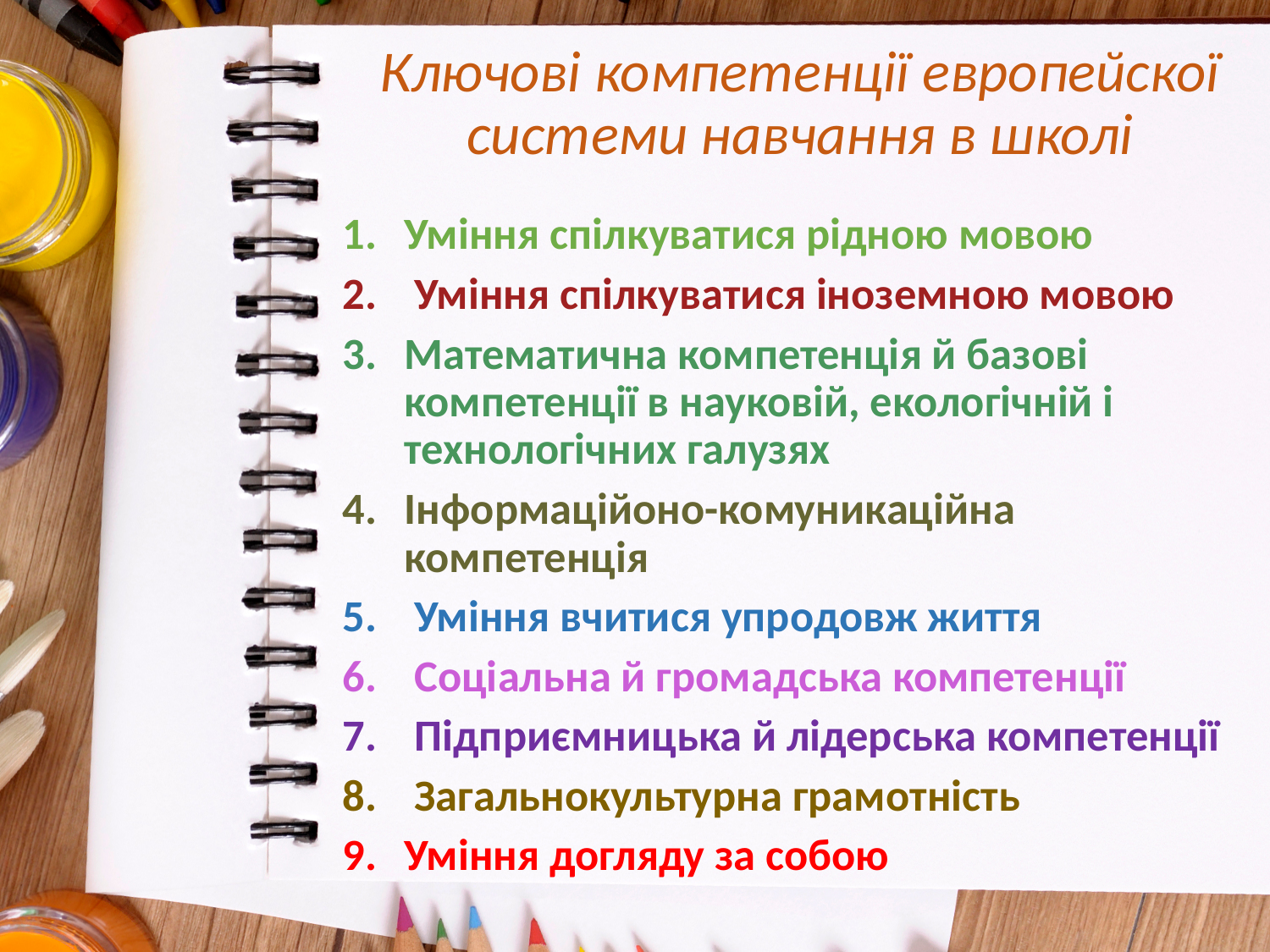

# Ключові компетенції европейскої системи навчання в школі
Уміння спілкуватися рідною мовою
 Уміння спілкуватися іноземною мовою
Математична компетенція й базові компетенції в науковій, екологічній і технологічних галузях
Інформаційоно-комуникаційна компетенція
 Уміння вчитися упродовж життя
 Соціальна й громадська компетенції
 Підприємницька й лідерська компетенції
 Загальнокультурна грамотність
Уміння догляду за собою